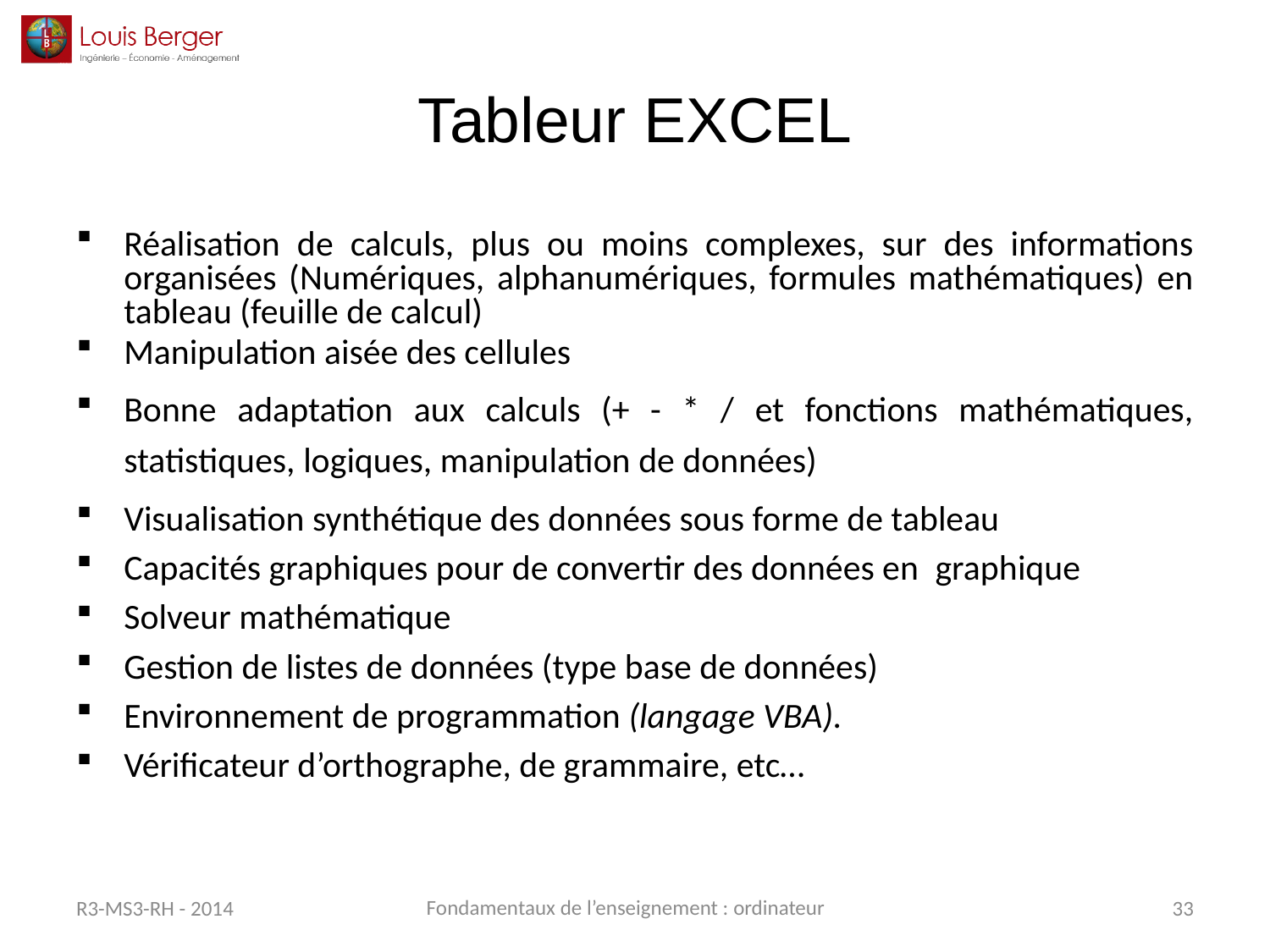

# Tableur EXCEL
Réalisation de calculs, plus ou moins complexes, sur des informations organisées (Numériques, alphanumériques, formules mathématiques) en tableau (feuille de calcul)
Manipulation aisée des cellules
Bonne adaptation aux calculs (+ - * / et fonctions mathématiques, statistiques, logiques, manipulation de données)
Visualisation synthétique des données sous forme de tableau
Capacités graphiques pour de convertir des données en  graphique
Solveur mathématique
Gestion de listes de données (type base de données)
Environnement de programmation (langage VBA).
Vérificateur d’orthographe, de grammaire, etc…

Fondamentaux de l’enseignement : ordinateur
R3-MS3-RH - 2014
33